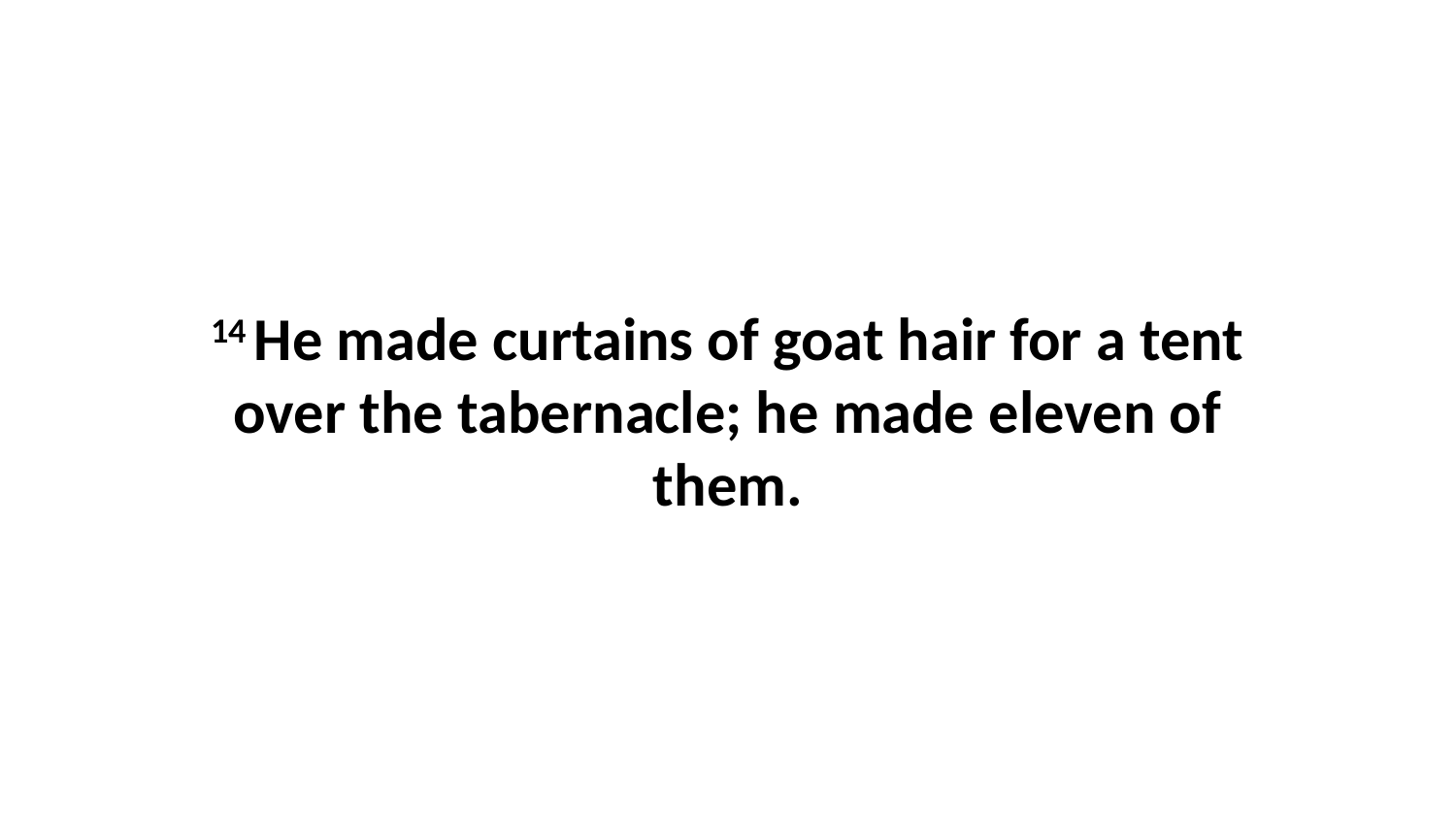

14 He made curtains of goat hair for a tent over the tabernacle; he made eleven of them.